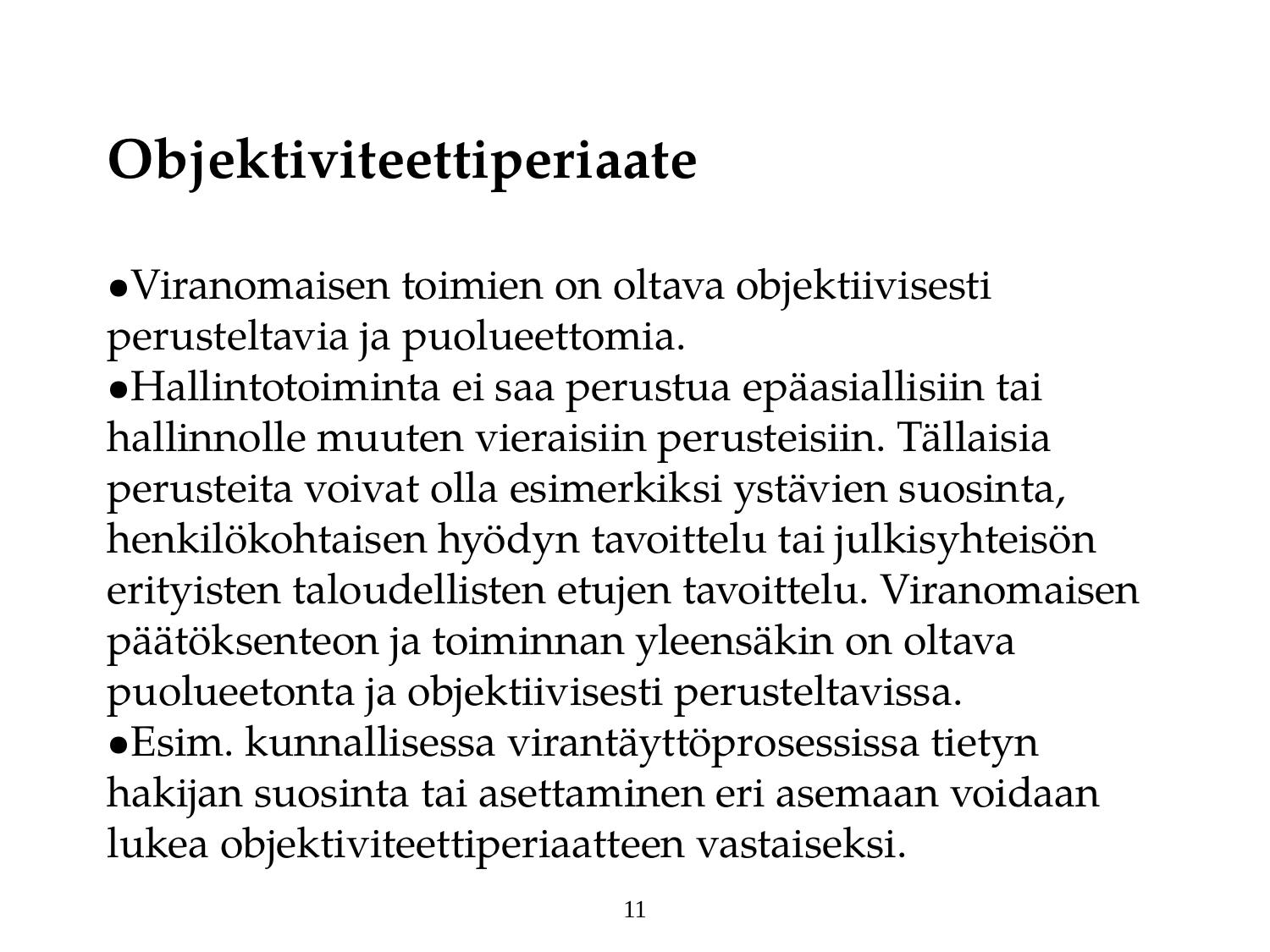

Objektiviteettiperiaate

•Viranomaisen toimien on oltava objektiivisesti perusteltavia ja puolueettomia.
•Hallintotoiminta ei saa perustua epäasiallisiin tai hallinnolle muuten vieraisiin perusteisiin. Tällaisia perusteita voivat olla esimerkiksi ystävien suosinta, henkilökohtaisen hyödyn tavoittelu tai julkisyhteisön erityisten taloudellisten etujen tavoittelu. Viranomaisen päätöksenteon ja toiminnan yleensäkin on oltava puolueetonta ja objektiivisesti perusteltavissa.
•Esim. kunnallisessa virantäyttöprosessissa tietyn hakijan suosinta tai asettaminen eri asemaan voidaan lukea objektiviteettiperiaatteen vastaiseksi.
11